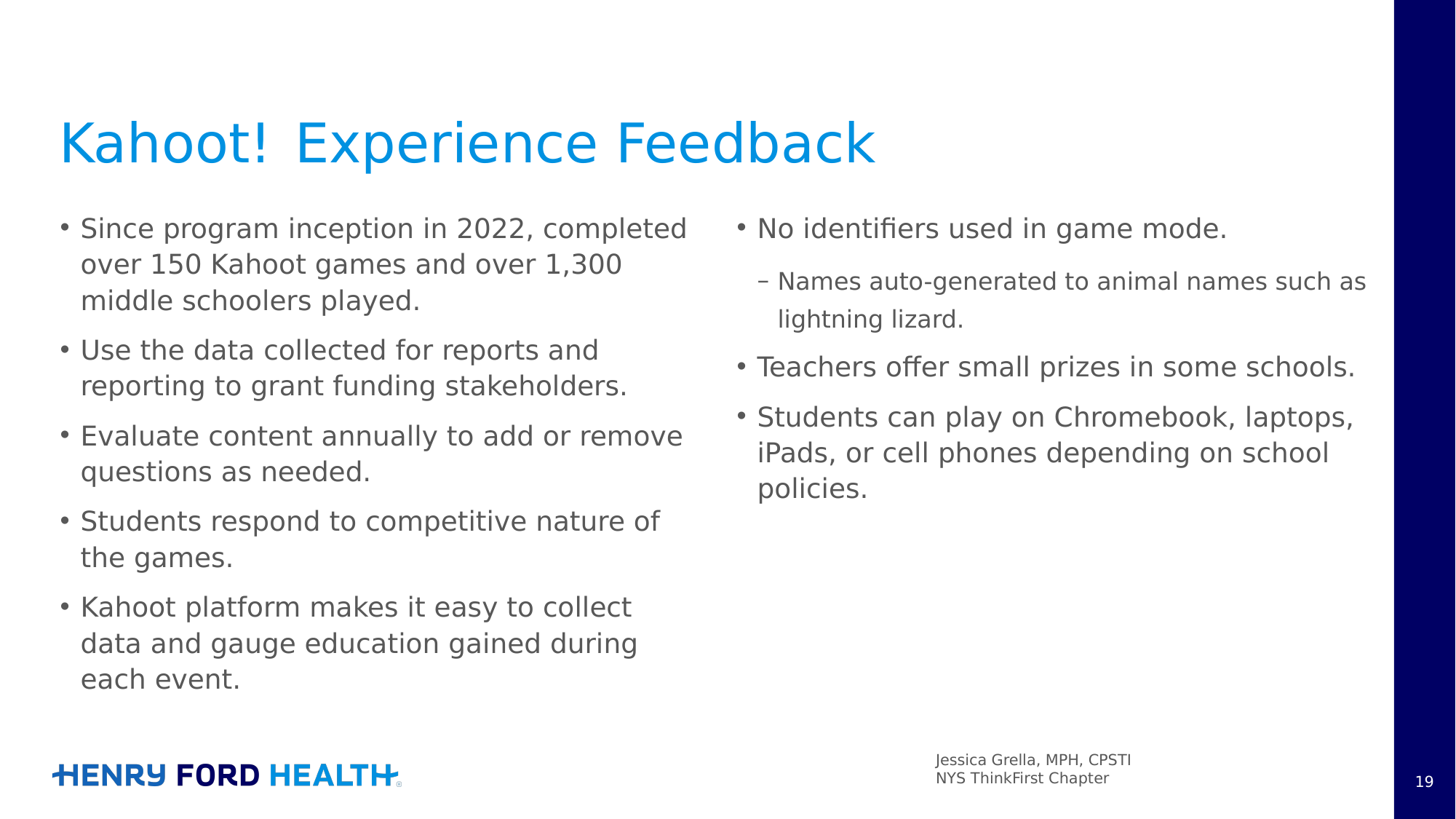

# Kahoot!	 Experience Feedback
Since program inception in 2022, completed over 150 Kahoot games and over 1,300 middle schoolers played.
Use the data collected for reports and reporting to grant funding stakeholders.
Evaluate content annually to add or remove questions as needed.
Students respond to competitive nature of the games.
Kahoot platform makes it easy to collect data and gauge education gained during each event.

No identifiers used in game mode.
Names auto-generated to animal names such as lightning lizard.
Teachers offer small prizes in some schools.
Students can play on Chromebook, laptops, iPads, or cell phones depending on school policies.

Jessica Grella, MPH, CPSTI
NYS ThinkFirst Chapter
19